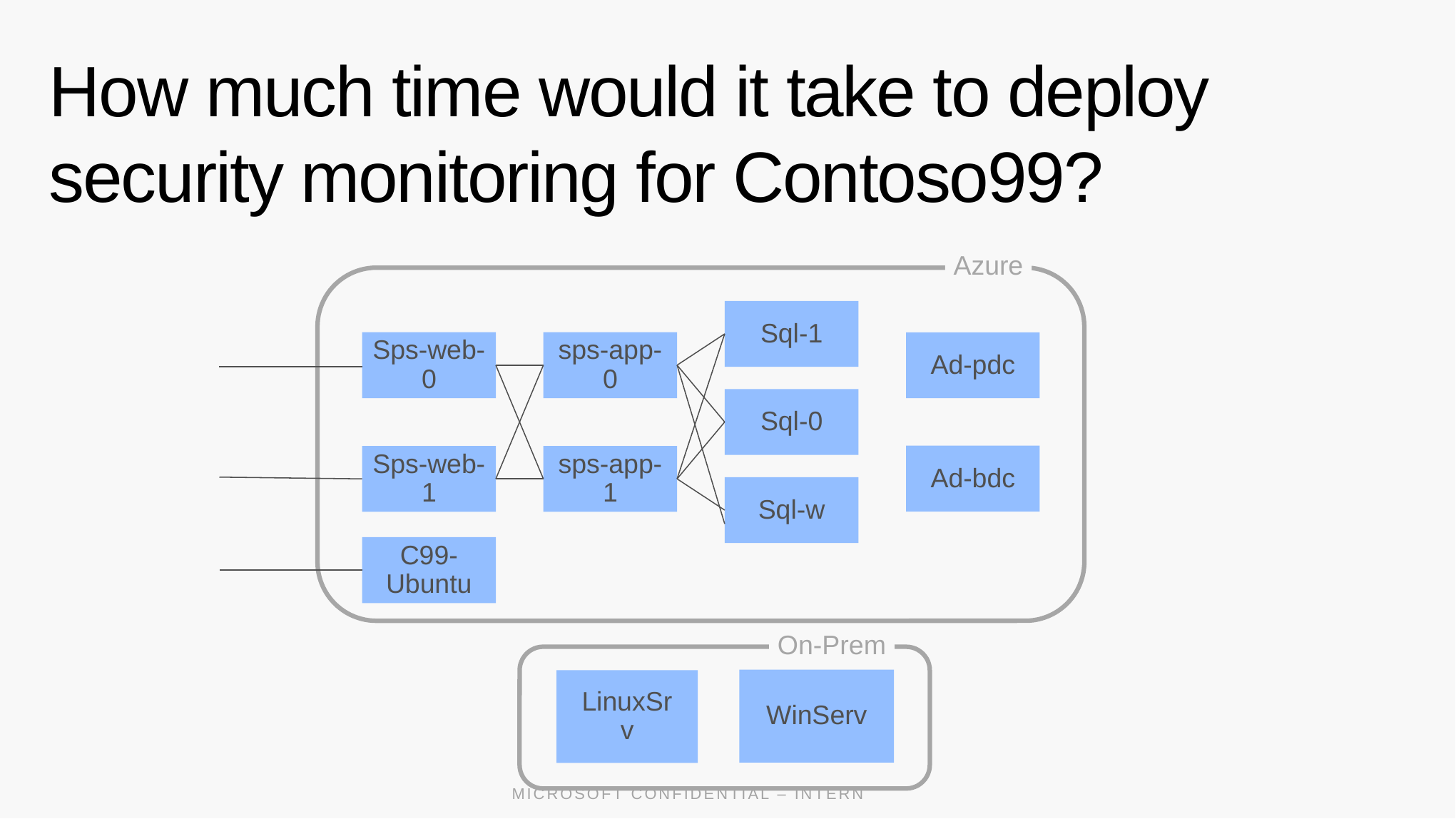

# How much time would it take to deploy security monitoring for Contoso99?
Azure

Sql-1
Sql-0
Sql-w
Sps-web-0
Sps-web-1
sps-app-0
sps-app-1
Ad-pdc
Ad-bdc
C99-Ubuntu
On-Prem

WinServ
LinuxSrv